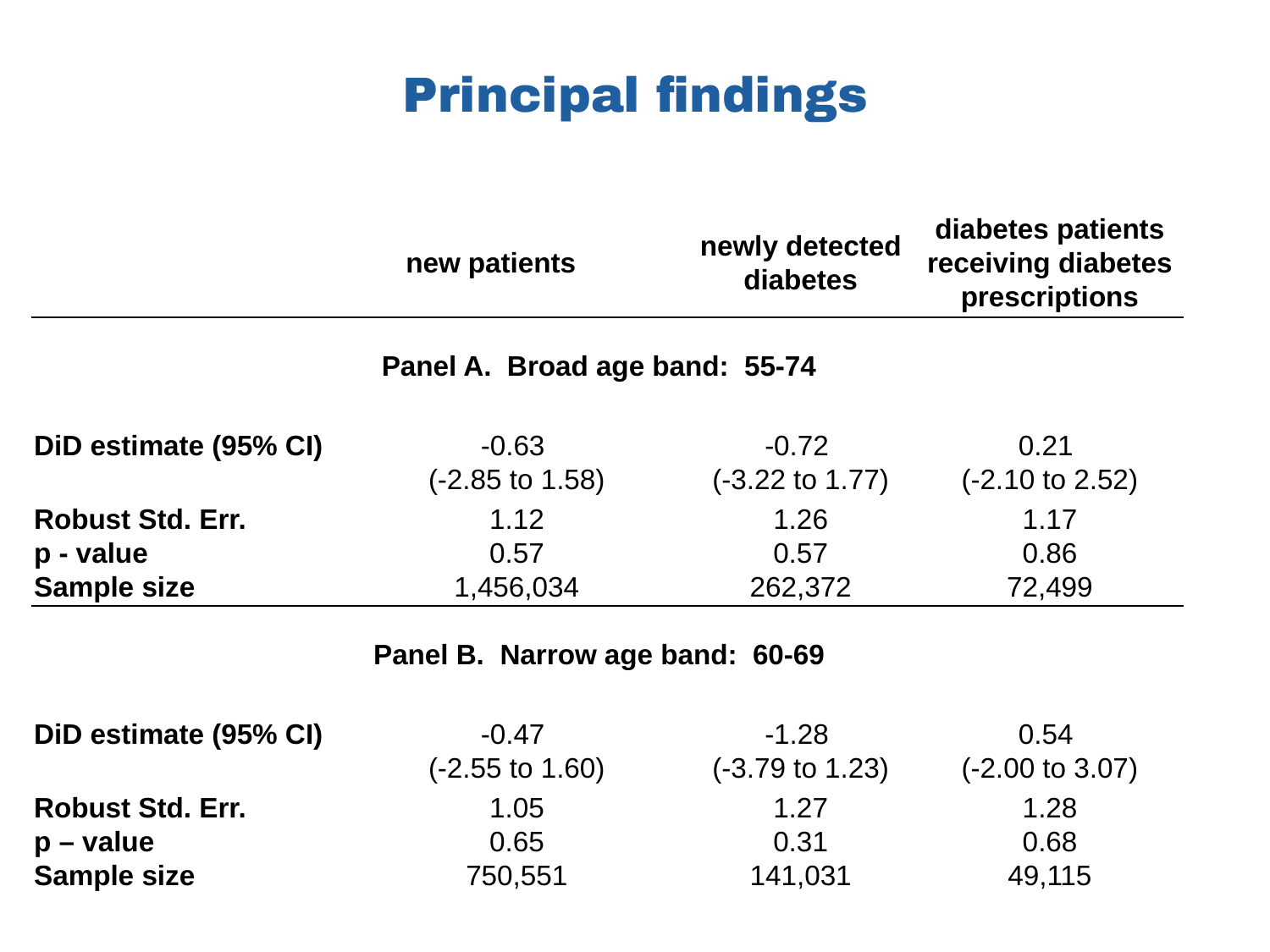

# Principal findings
|  | new patients |  | newly detected diabetes | diabetes patients receiving diabetes prescriptions |
| --- | --- | --- | --- | --- |
| Panel A. Broad age band: 55-74 |  |  |  |  |
| DiD estimate (95% CI) |  | -0.63 (-2.85 to 1.58) | -0.72 (-3.22 to 1.77) | 0.21 (-2.10 to 2.52) |
| Robust Std. Err. |  | 1.12 | 1.26 | 1.17 |
| p - value |  | 0.57 | 0.57 | 0.86 |
| Sample size |  | 1,456,034 | 262,372 | 72,499 |
| Panel B. Narrow age band: 60-69 |  |  |  |  |
| DiD estimate (95% CI) |  | -0.47 (-2.55 to 1.60) | -1.28 (-3.79 to 1.23) | 0.54 (-2.00 to 3.07) |
| Robust Std. Err. |  | 1.05 | 1.27 | 1.28 |
| p – value |  | 0.65 | 0.31 | 0.68 |
| Sample size |  | 750,551 | 141,031 | 49,115 |